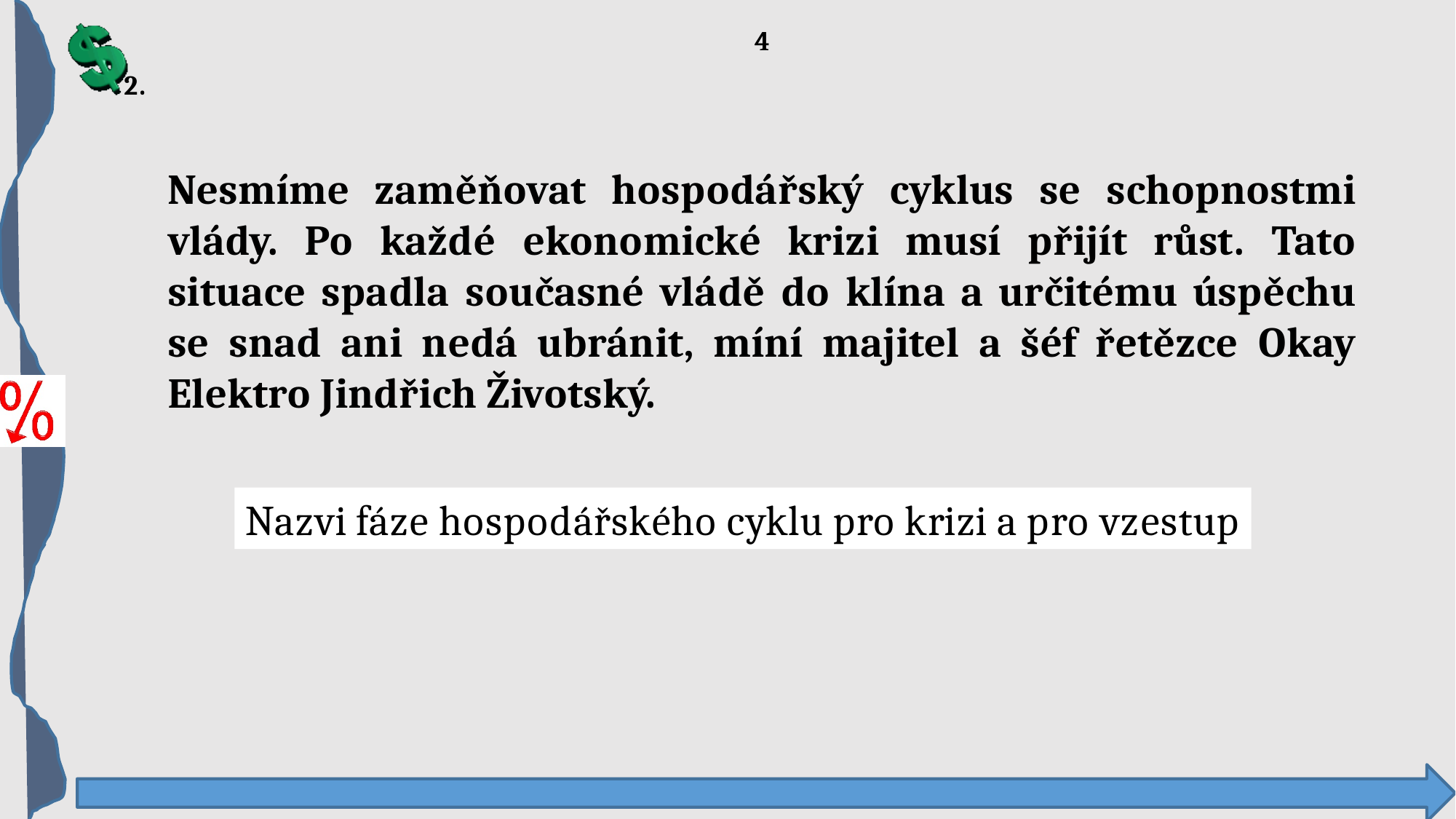

4
2.
Nesmíme zaměňovat hospodářský cyklus se schopnostmi vlády. Po každé ekonomické krizi musí přijít růst. Tato situace spadla současné vládě do klína a určitému úspěchu se snad ani nedá ubránit, míní majitel a šéf řetězce Okay Elektro Jindřich Životský.
Nazvi fáze hospodářského cyklu pro krizi a pro vzestup